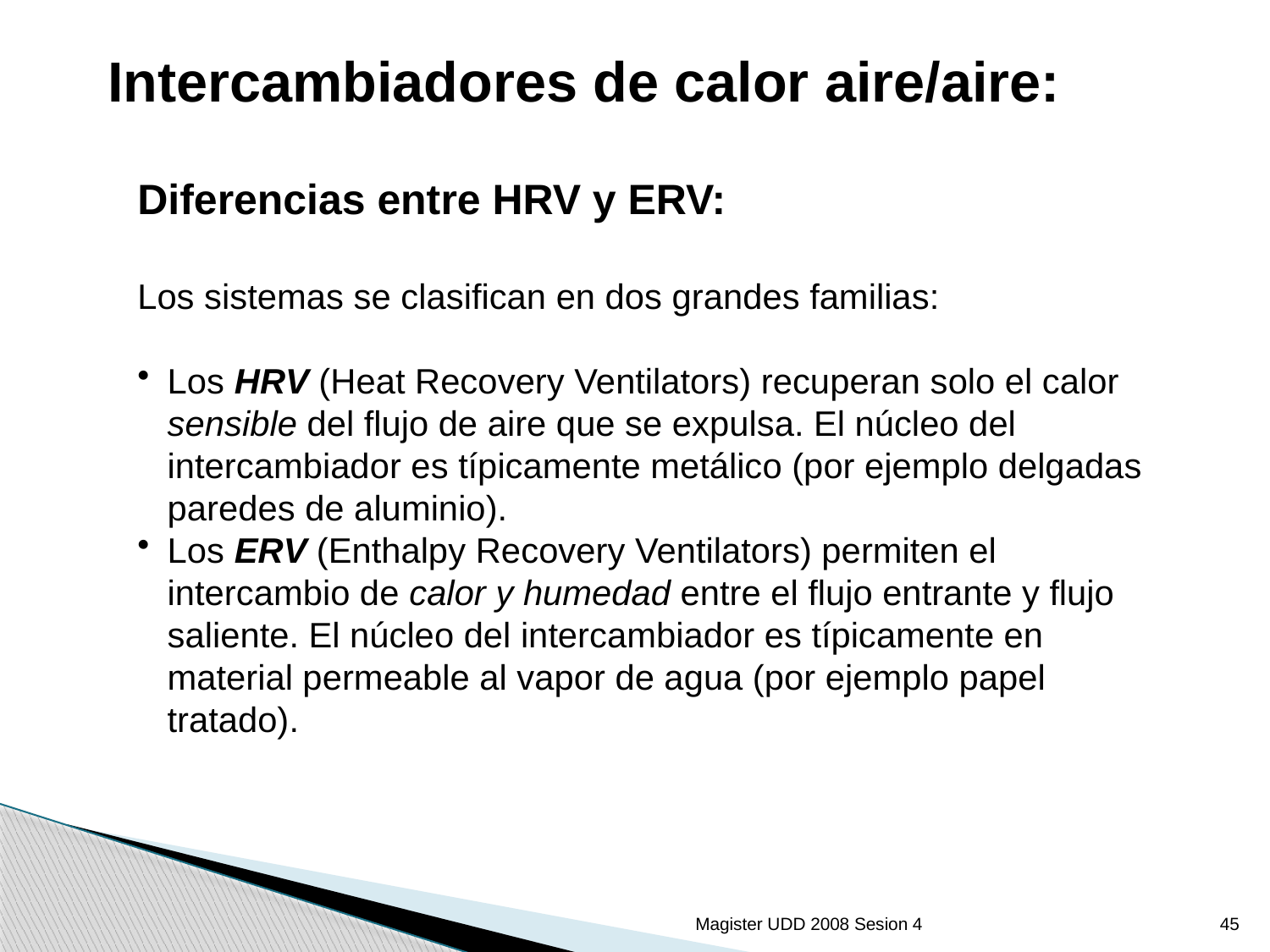

# Intercambiadores de calor aire/aire:
Diferencias entre HRV y ERV:

Los sistemas se clasifican en dos grandes familias:

Los HRV (Heat Recovery Ventilators) recuperan solo el calor sensible del flujo de aire que se expulsa. El núcleo del intercambiador es típicamente metálico (por ejemplo delgadas paredes de aluminio).
Los ERV (Enthalpy Recovery Ventilators) permiten el intercambio de calor y humedad entre el flujo entrante y flujo saliente. El núcleo del intercambiador es típicamente en material permeable al vapor de agua (por ejemplo papel tratado).

Magister UDD 2008 Sesion 4
45